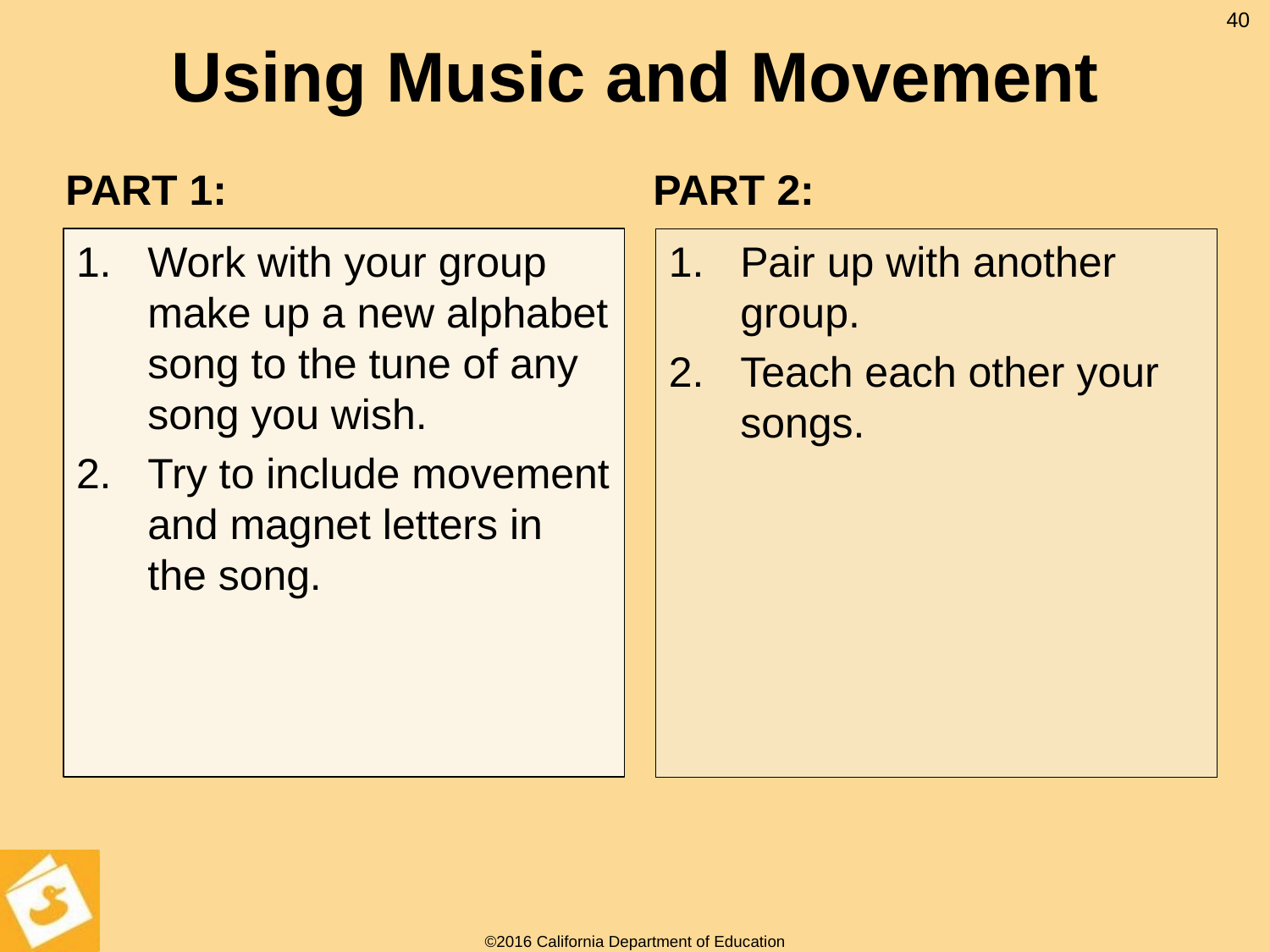

# Using Music and Movement
40
PART 1:
PART 2:
Work with your group make up a new alphabet song to the tune of any song you wish.
Try to include movement and magnet letters in the song.

Pair up with another group.
Teach each other your songs.